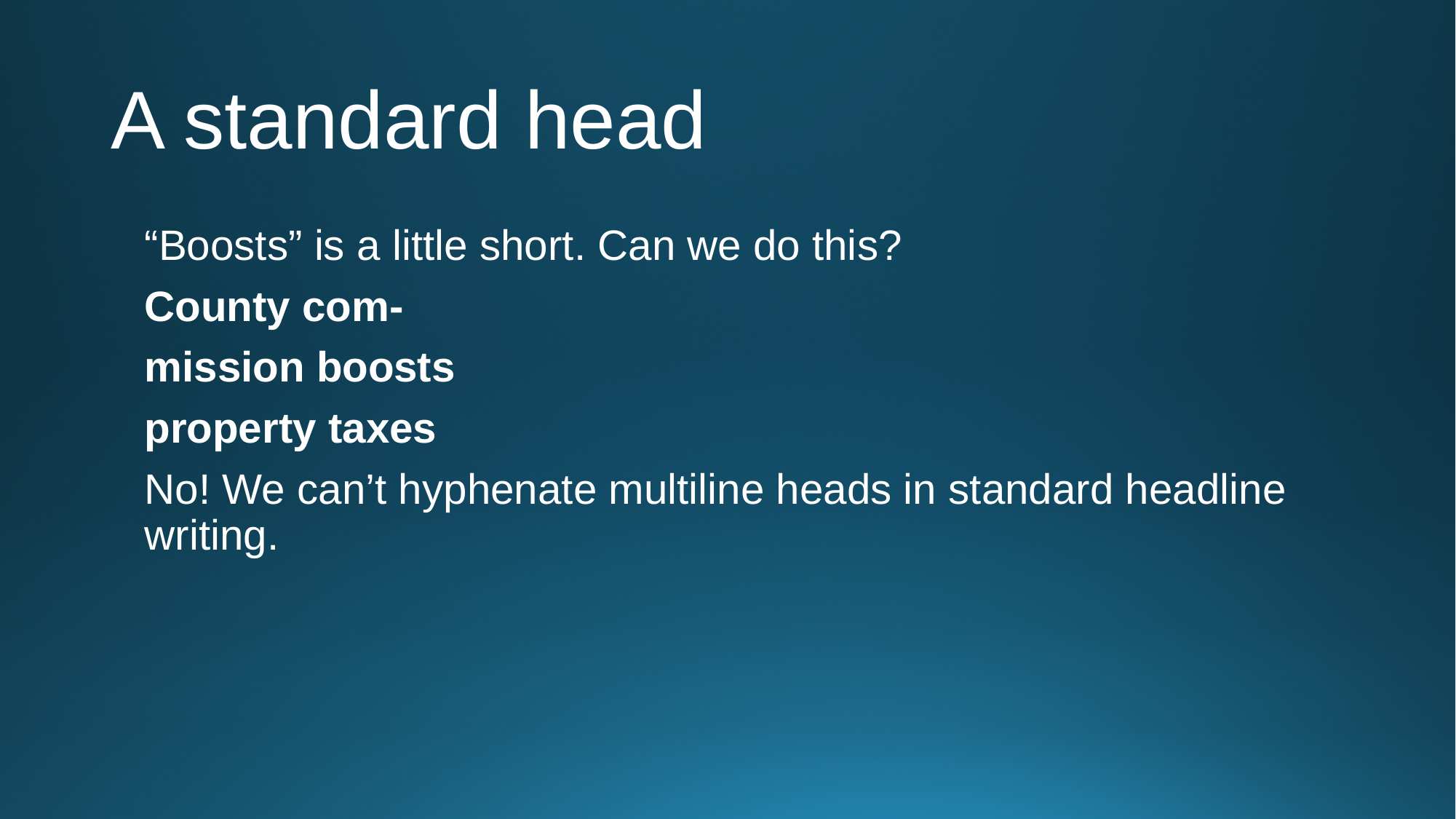

# A standard head
“Boosts” is a little short. Can we do this?
County com-
mission boosts
property taxes
No! We can’t hyphenate multiline heads in standard headline writing.